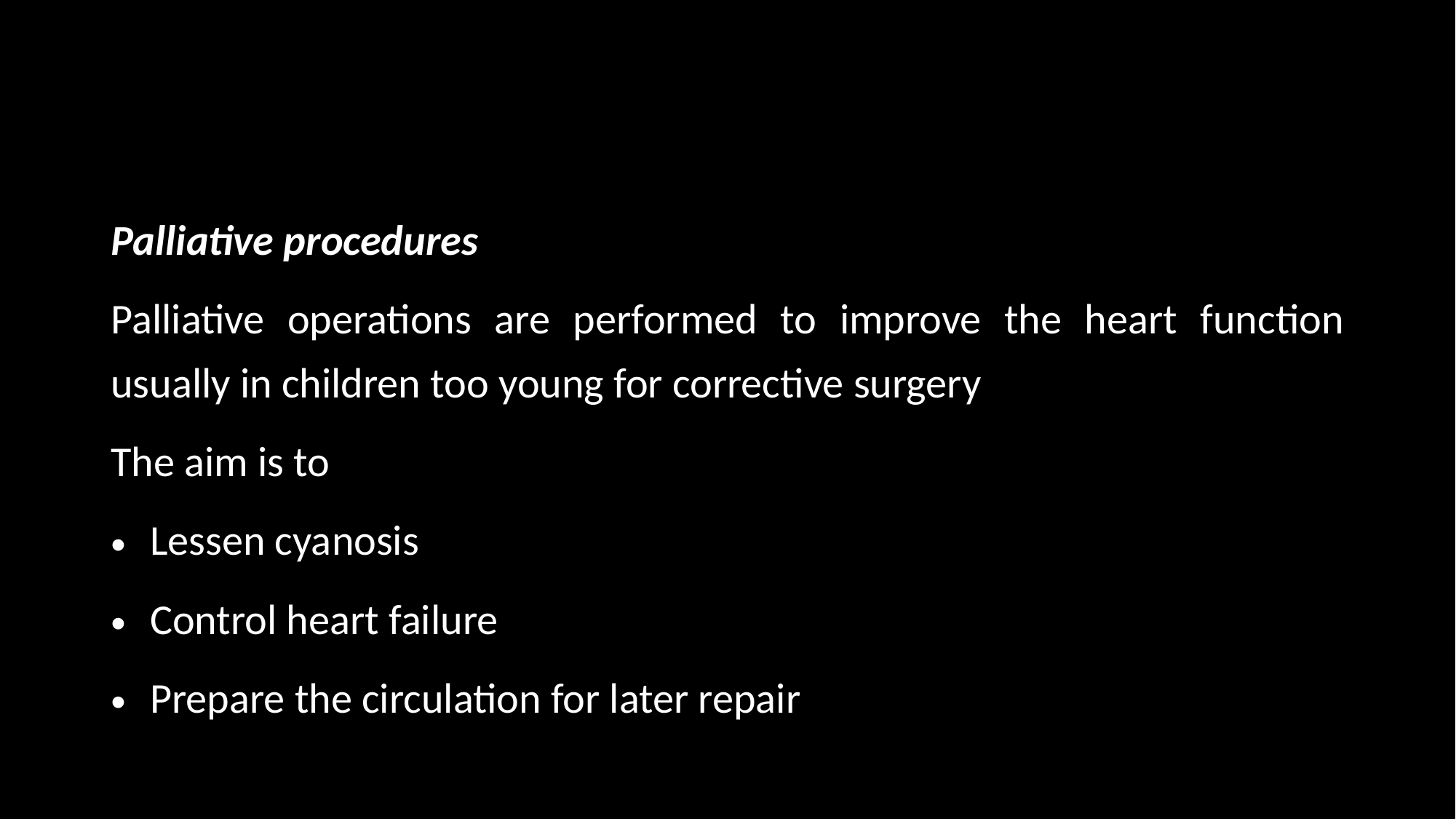

#
Palliative procedures
Palliative operations are performed to improve the heart function usually in children too young for corrective surgery
The aim is to
 Lessen cyanosis
 Control heart failure
 Prepare the circulation for later repair